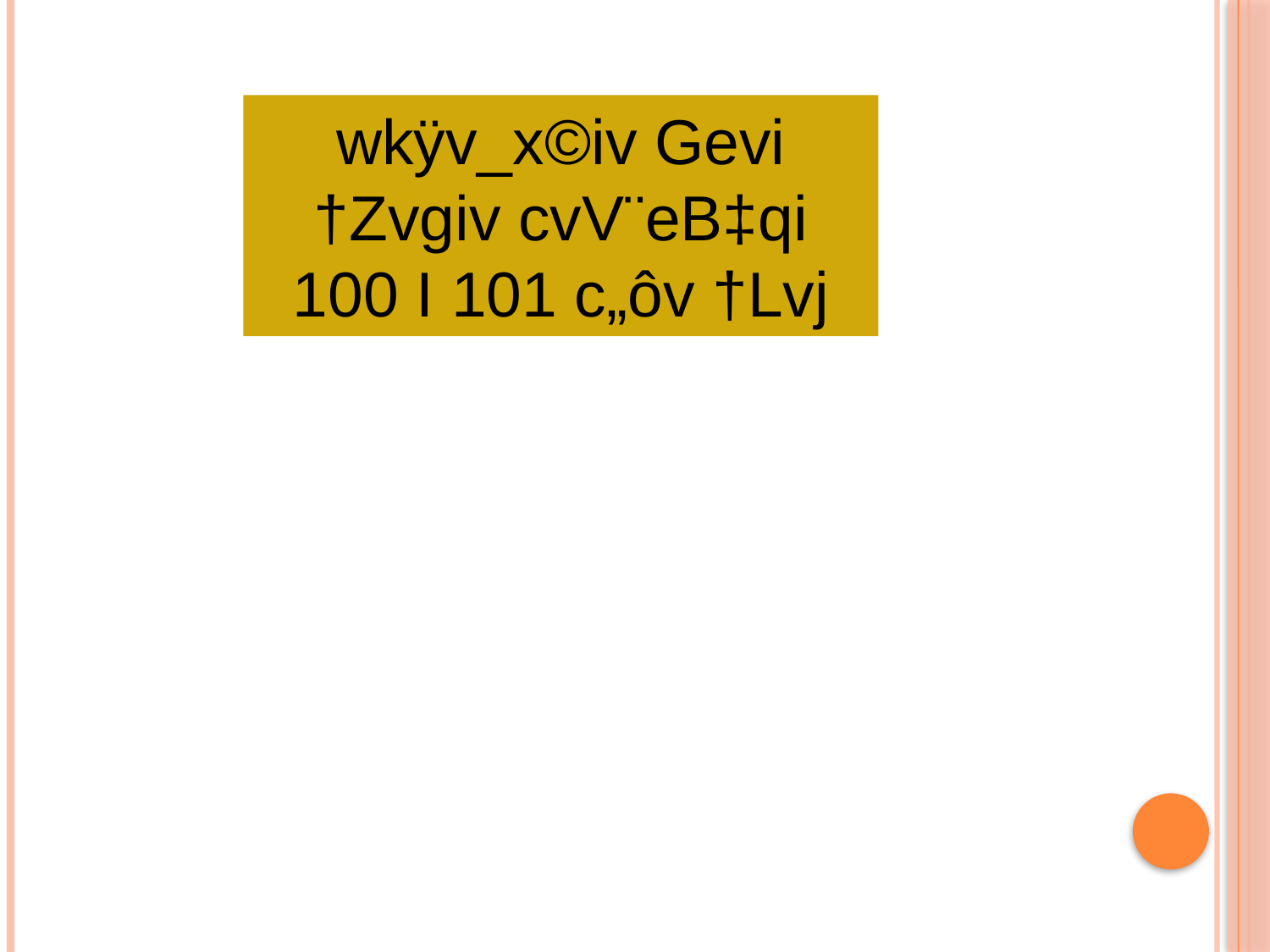

wkÿv_x©iv Gevi †Zvgiv cvV¨eB‡qi 100 I 101 c„ôv †Lvj